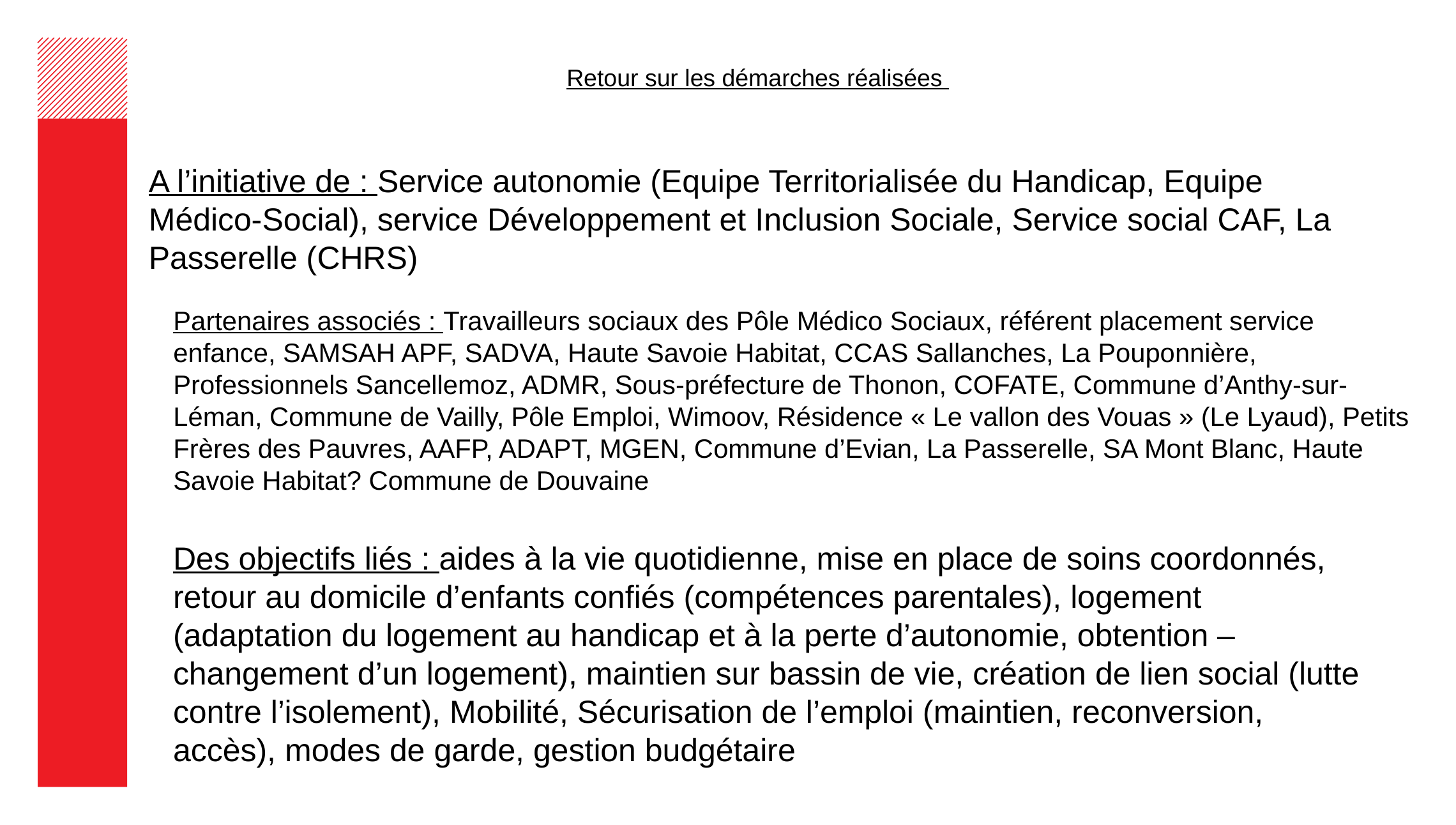

Retour sur les démarches réalisées
A l’initiative de : Service autonomie (Equipe Territorialisée du Handicap, Equipe Médico-Social), service Développement et Inclusion Sociale, Service social CAF, La Passerelle (CHRS)
Partenaires associés : Travailleurs sociaux des Pôle Médico Sociaux, référent placement service enfance, SAMSAH APF, SADVA, Haute Savoie Habitat, CCAS Sallanches, La Pouponnière, Professionnels Sancellemoz, ADMR, Sous-préfecture de Thonon, COFATE, Commune d’Anthy-sur-Léman, Commune de Vailly, Pôle Emploi, Wimoov, Résidence « Le vallon des Vouas » (Le Lyaud), Petits Frères des Pauvres, AAFP, ADAPT, MGEN, Commune d’Evian, La Passerelle, SA Mont Blanc, Haute Savoie Habitat? Commune de Douvaine
Des objectifs liés : aides à la vie quotidienne, mise en place de soins coordonnés, retour au domicile d’enfants confiés (compétences parentales), logement (adaptation du logement au handicap et à la perte d’autonomie, obtention – changement d’un logement), maintien sur bassin de vie, création de lien social (lutte contre l’isolement), Mobilité, Sécurisation de l’emploi (maintien, reconversion, accès), modes de garde, gestion budgétaire